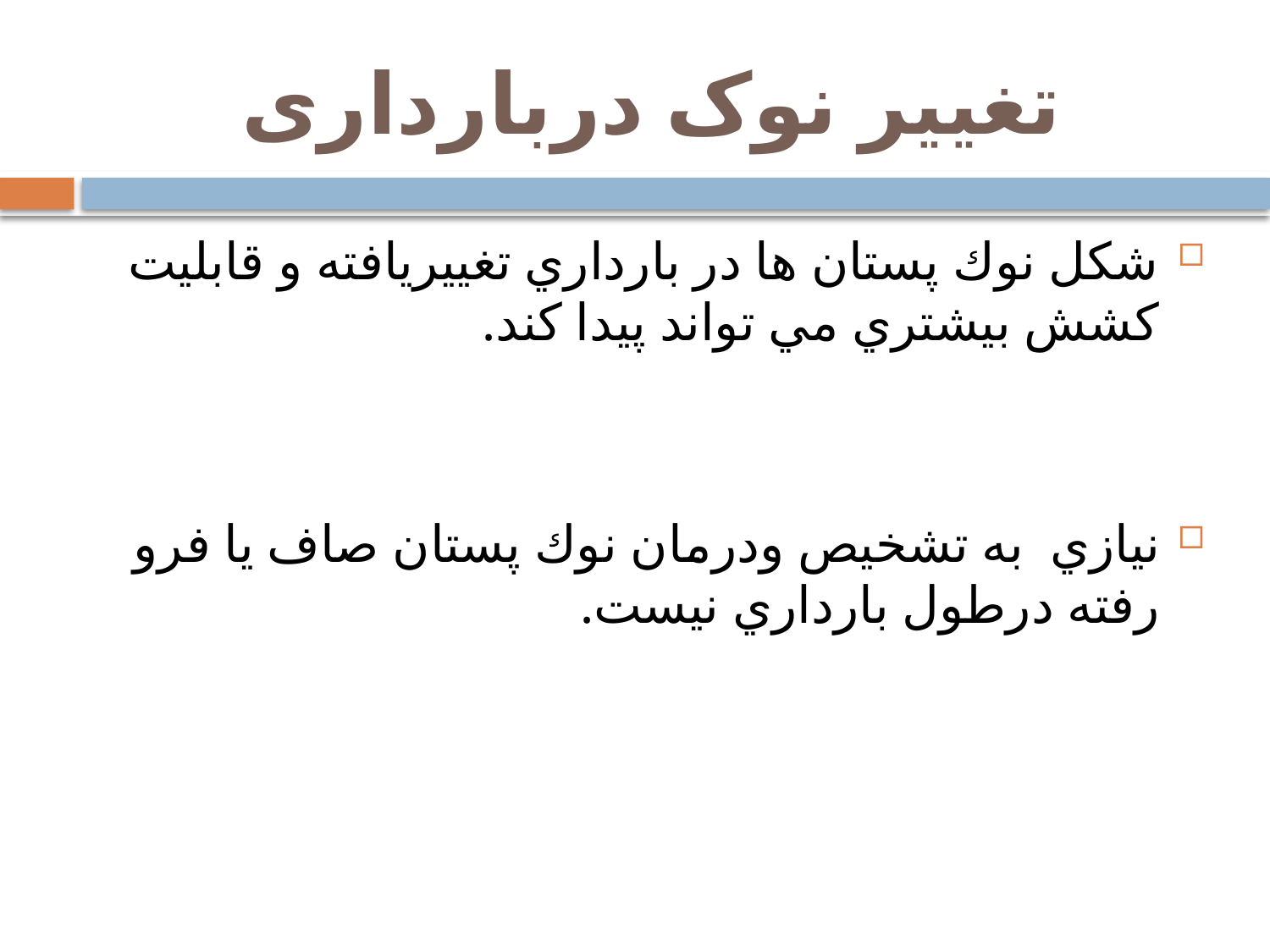

# تغییر نوک دربارداری
شكل نوك پستان ها در بارداري تغييريافته و قابليت كشش بيشتري مي تواند پيدا كند.

نيازي  به تشخيص ودرمان نوك پستان صاف يا فرو رفته درطول بارداري نيست.